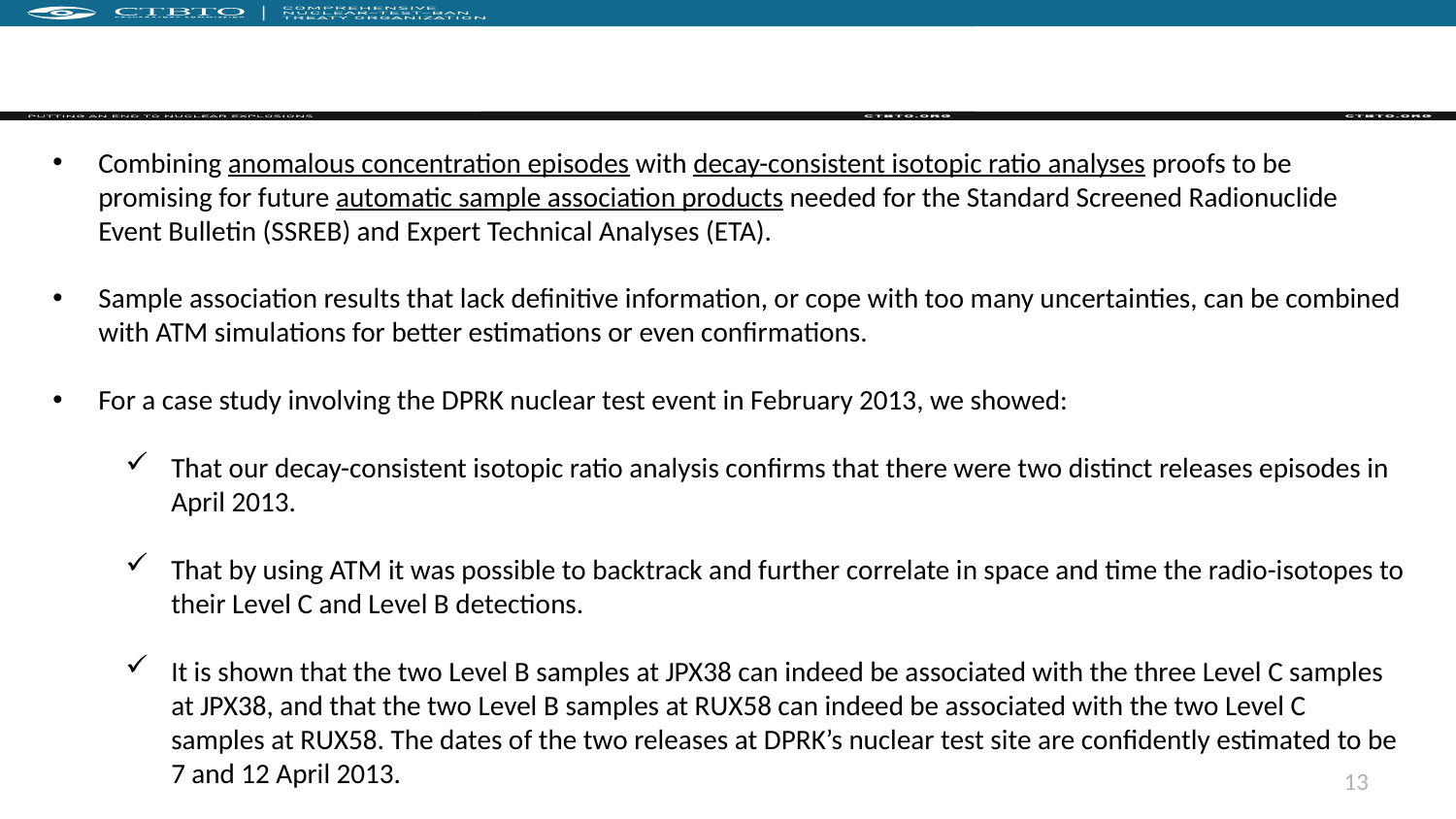

Summary
Combining anomalous concentration episodes with decay-consistent isotopic ratio analyses proofs to be promising for future automatic sample association products needed for the Standard Screened Radionuclide Event Bulletin (SSREB) and Expert Technical Analyses (ETA).

Sample association results that lack definitive information, or cope with too many uncertainties, can be combined with ATM simulations for better estimations or even confirmations.

For a case study involving the DPRK nuclear test event in February 2013, we showed:

That our decay-consistent isotopic ratio analysis confirms that there were two distinct releases episodes in April 2013.

That by using ATM it was possible to backtrack and further correlate in space and time the radio-isotopes to their Level C and Level B detections.

It is shown that the two Level B samples at JPX38 can indeed be associated with the three Level C samples at JPX38, and that the two Level B samples at RUX58 can indeed be associated with the two Level C samples at RUX58. The dates of the two releases at DPRK’s nuclear test site are confidently estimated to be 7 and 12 April 2013.
13